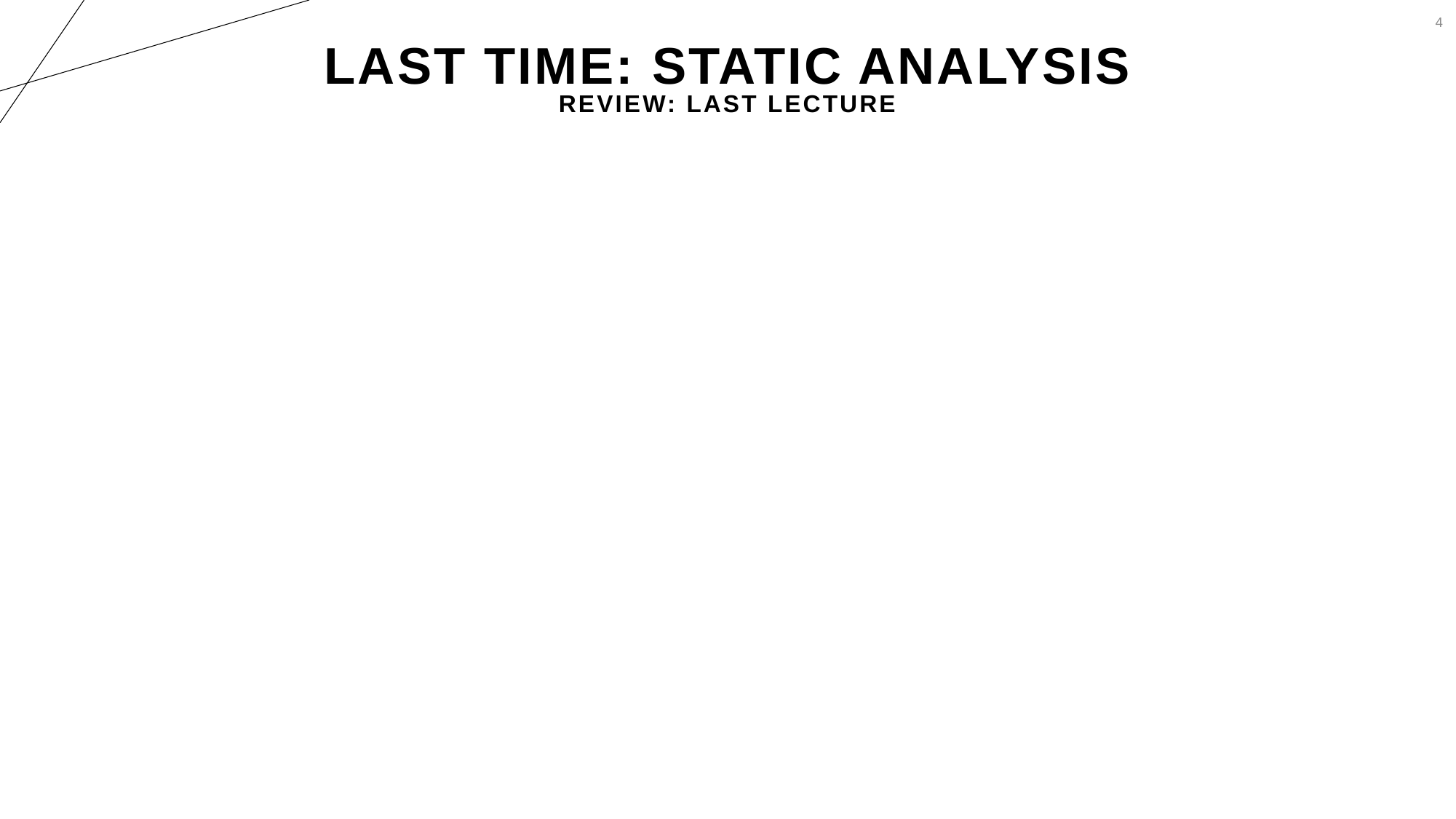

4
# Last Time: Static Analysis
Review: Last Lecture